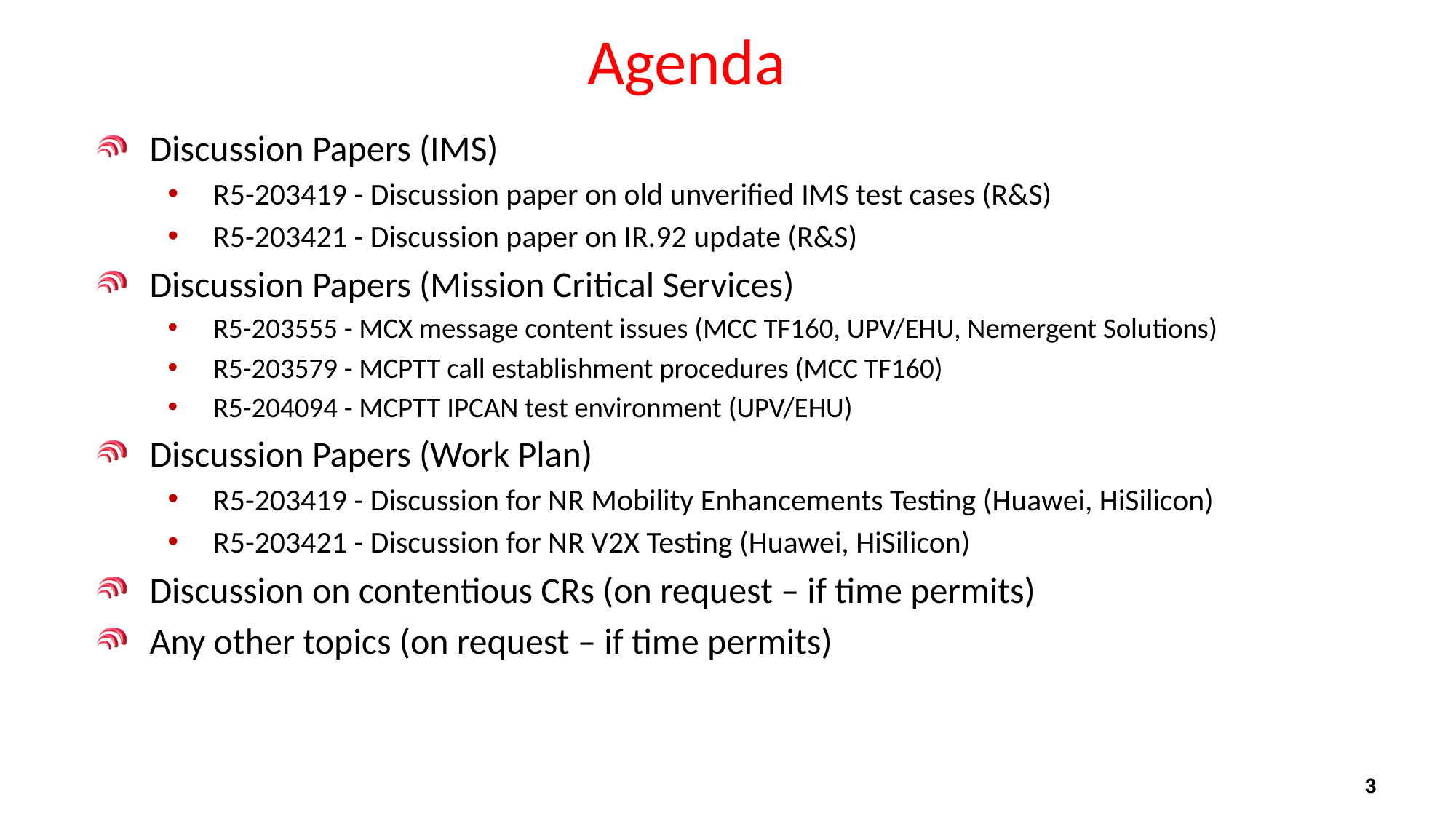

# Agenda
Discussion Papers (IMS)
R5-203419 - Discussion paper on old unverified IMS test cases (R&S)
R5-203421 - Discussion paper on IR.92 update (R&S)
Discussion Papers (Mission Critical Services)
R5-203555 - MCX message content issues (MCC TF160, UPV/EHU, Nemergent Solutions)
R5-203579 - MCPTT call establishment procedures (MCC TF160)
R5-204094 - MCPTT IPCAN test environment (UPV/EHU)
Discussion Papers (Work Plan)
R5-203419 - Discussion for NR Mobility Enhancements Testing (Huawei, HiSilicon)
R5-203421 - Discussion for NR V2X Testing (Huawei, HiSilicon)
Discussion on contentious CRs (on request – if time permits)
Any other topics (on request – if time permits)